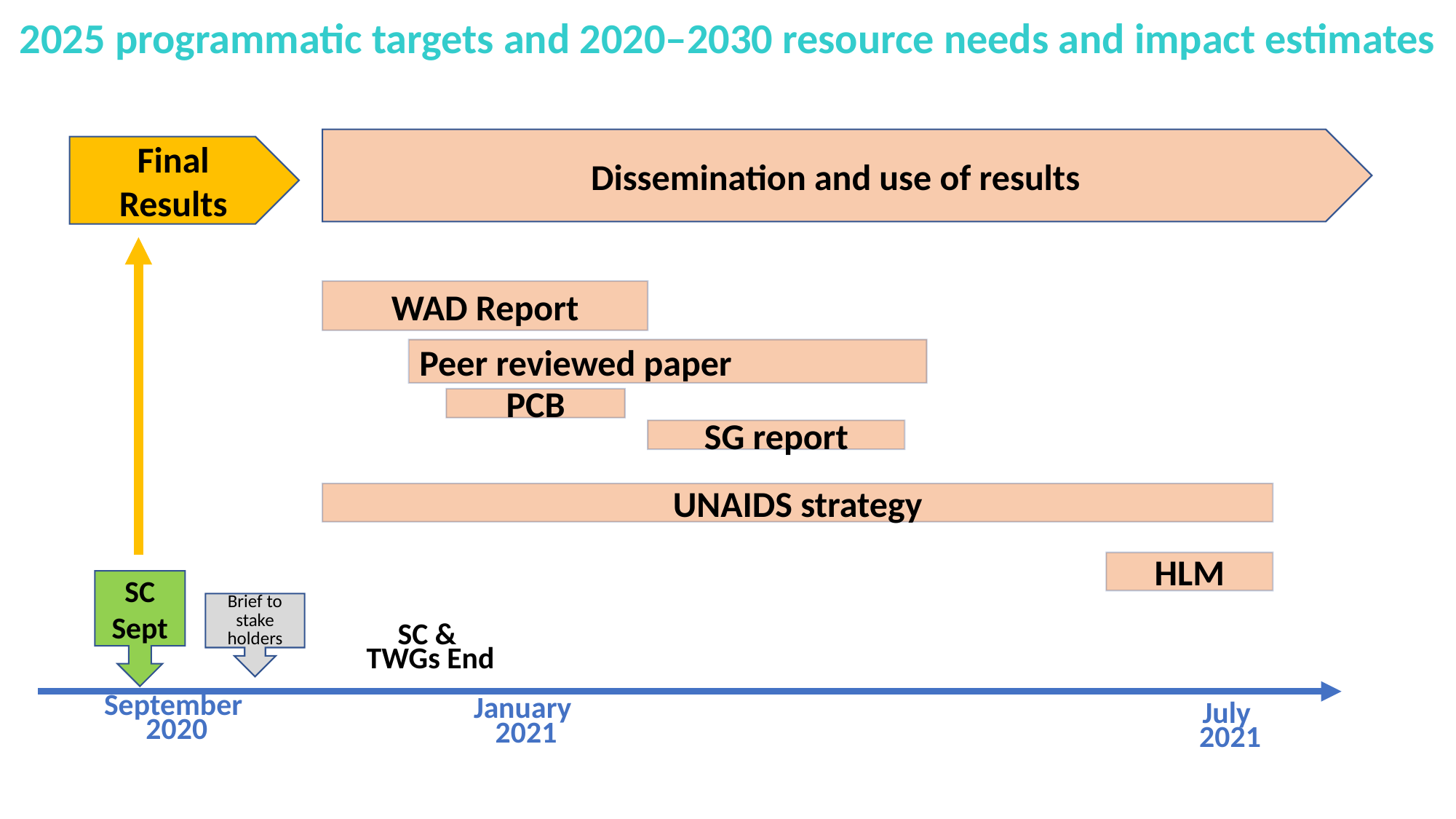

2025 programmatic targets and 2020‒2030 resource needs and impact estimates
Dissemination and use of results
WAD Report
Peer reviewed paper
PCB
SG report
UNAIDS strategy
HLM
SC
Sept
SC &
TWGs End
September
2020
January
2021
July
2021
Final Results
Brief to stake holders